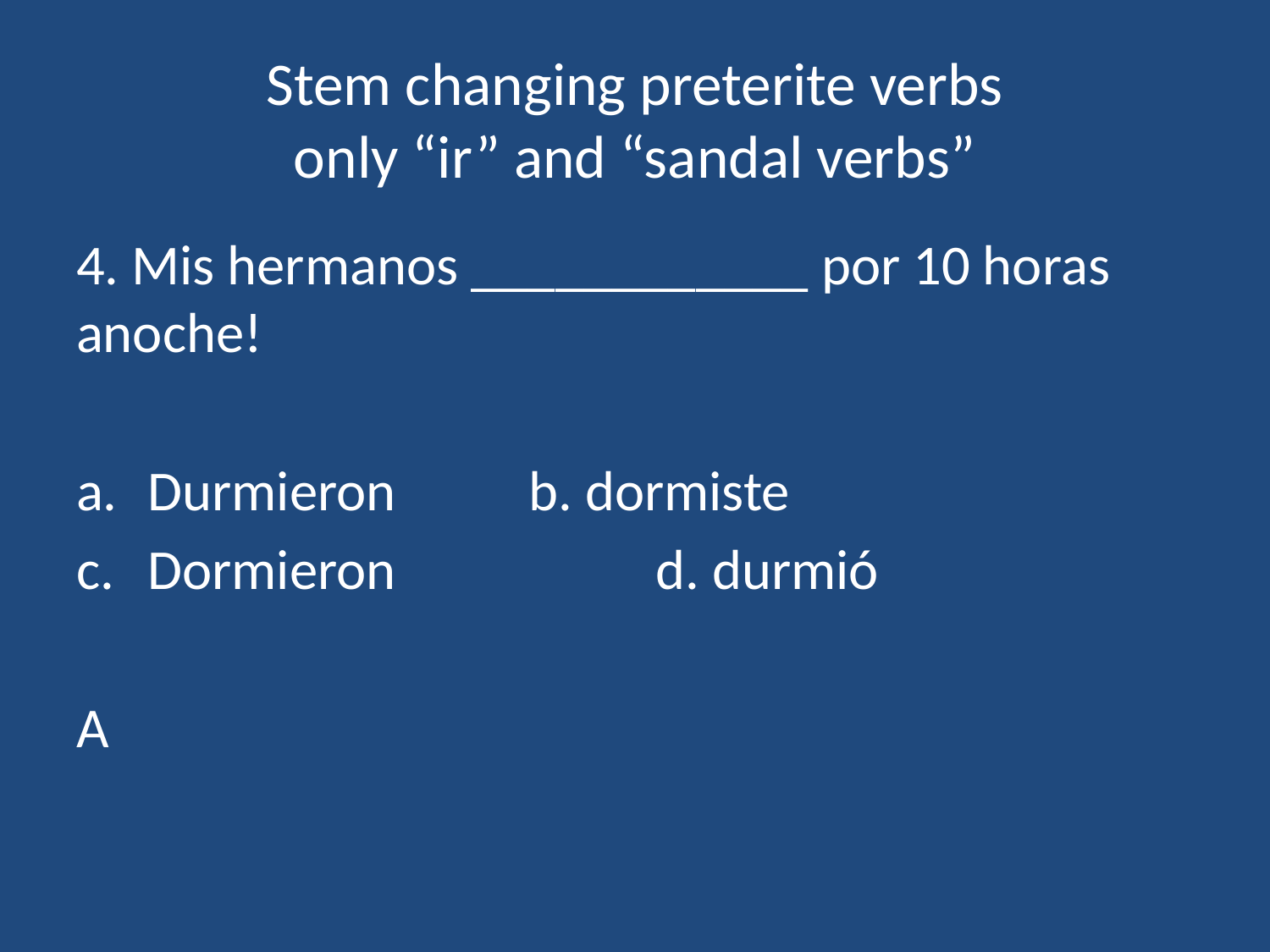

# Stem changing preterite verbs only “ir” and “sandal verbs”
4. Mis hermanos ____________ por 10 horas anoche!

Durmieron		b. dormiste
Dormieron			d. durmió

A